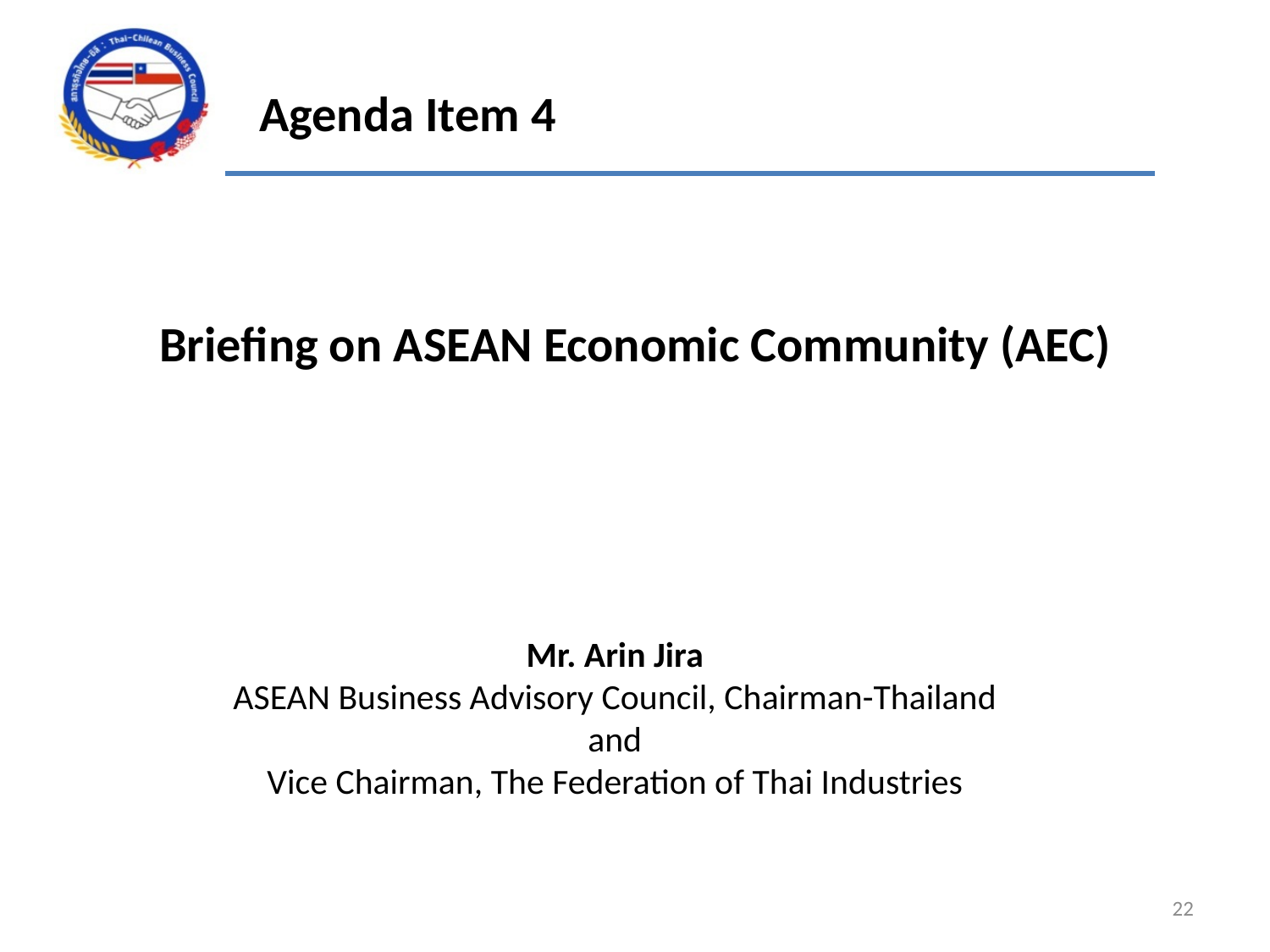

Agenda Item 4
Briefing on ASEAN Economic Community (AEC)
Mr. Arin Jira
ASEAN Business Advisory Council, Chairman-Thailand and
Vice Chairman, The Federation of Thai Industries
22